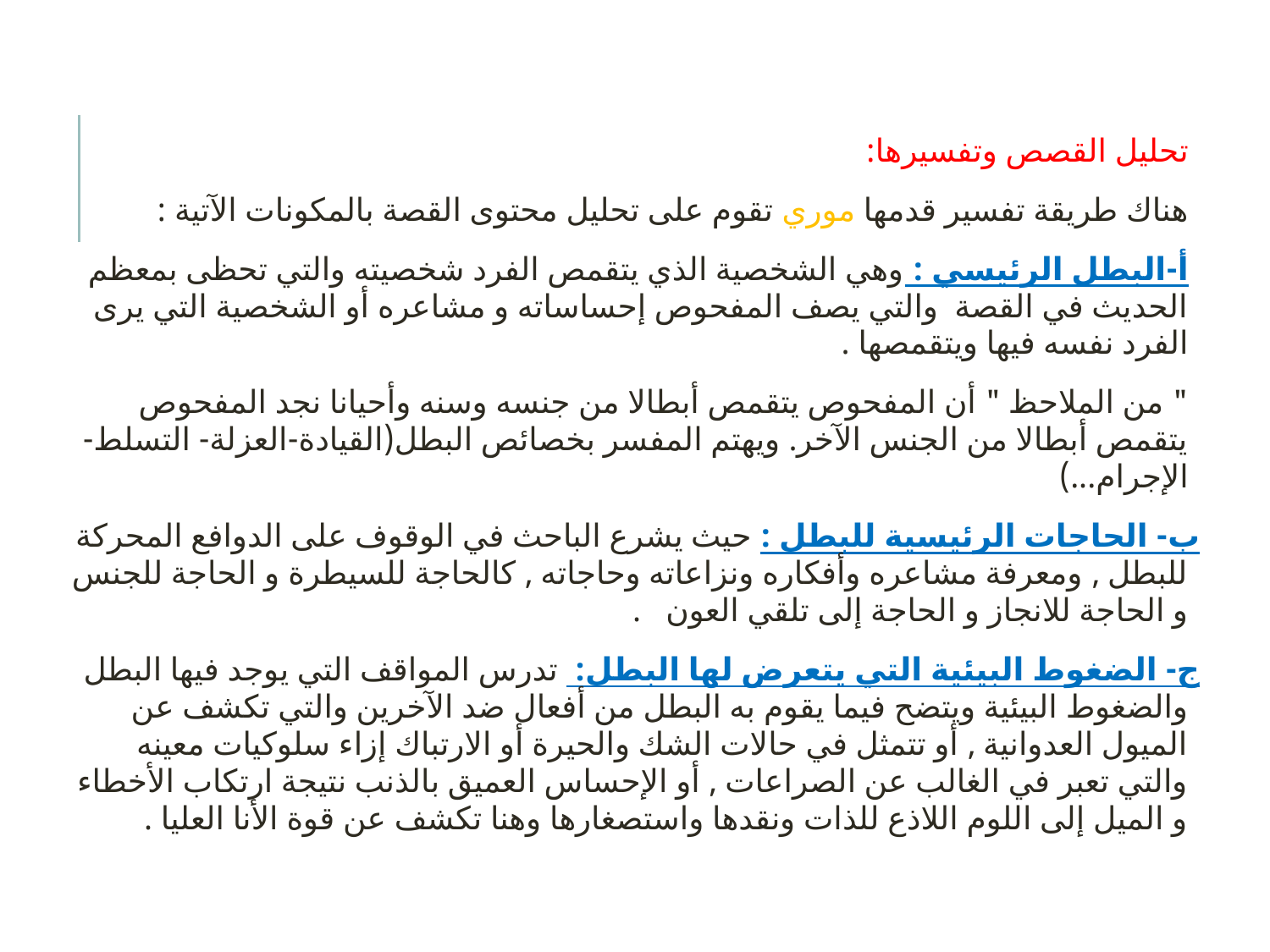

تحليل القصص وتفسيرها:
هناك طريقة تفسير قدمها موري تقوم على تحليل محتوى القصة بالمكونات الآتية :
أ-البطل الرئيسي : وهي الشخصية الذي يتقمص الفرد شخصيته والتي تحظى بمعظم الحديث في القصة  والتي يصف المفحوص إحساساته و مشاعره أو الشخصية التي يرى الفرد نفسه فيها ويتقمصها .
" من الملاحظ " أن المفحوص يتقمص أبطالا من جنسه وسنه وأحيانا نجد المفحوص يتقمص أبطالا من الجنس الآخر. ويهتم المفسر بخصائص البطل(القيادة-العزلة- التسلط- الإجرام...)
ب- الحاجات الرئيسية للبطل : حيث يشرع الباحث في الوقوف على الدوافع المحركة للبطل , ومعرفة مشاعره وأفكاره ونزاعاته وحاجاته , كالحاجة للسيطرة و الحاجة للجنس و الحاجة للانجاز و الحاجة إلى تلقي العون   .
ج- الضغوط البيئية التي يتعرض لها البطل:  تدرس المواقف التي يوجد فيها البطل والضغوط البيئية ويتضح فيما يقوم به البطل من أفعال ضد الآخرين والتي تكشف عن الميول العدوانية , أو تتمثل في حالات الشك والحيرة أو الارتباك إزاء سلوكيات معينه والتي تعبر في الغالب عن الصراعات , أو الإحساس العميق بالذنب نتيجة ارتكاب الأخطاء و الميل إلى اللوم اللاذع للذات ونقدها واستصغارها وهنا تكشف عن قوة الأنا العليا .